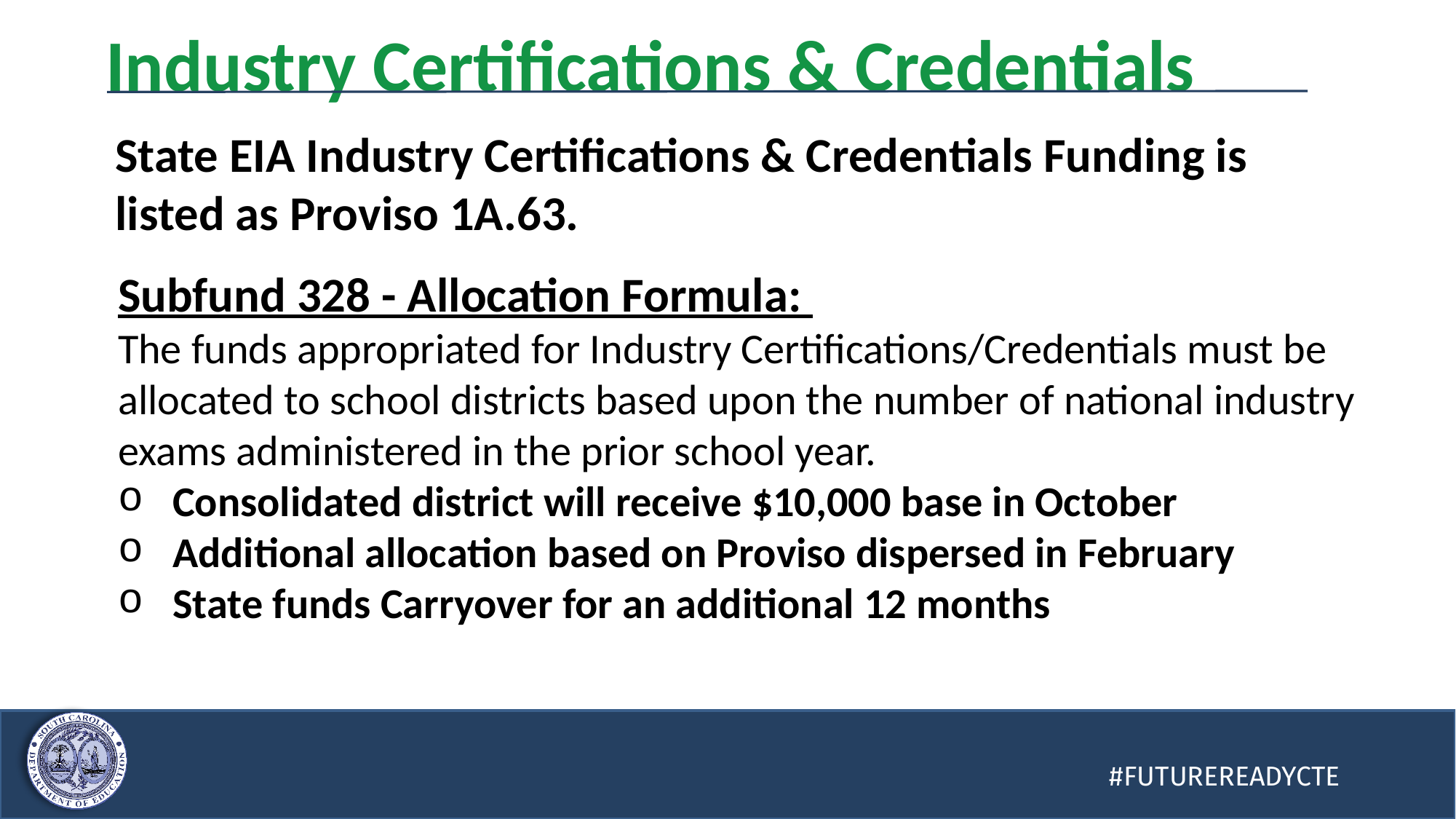

# Industry Certifications & Credentials
State EIA Industry Certifications & Credentials Funding is listed as Proviso 1A.63.
Subfund 328 - Allocation Formula:
The funds appropriated for Industry Certifications/Credentials must be allocated to school districts based upon the number of national industry exams administered in the prior school year.
Consolidated district will receive $10,000 base in October
Additional allocation based on Proviso dispersed in February
State funds Carryover for an additional 12 months